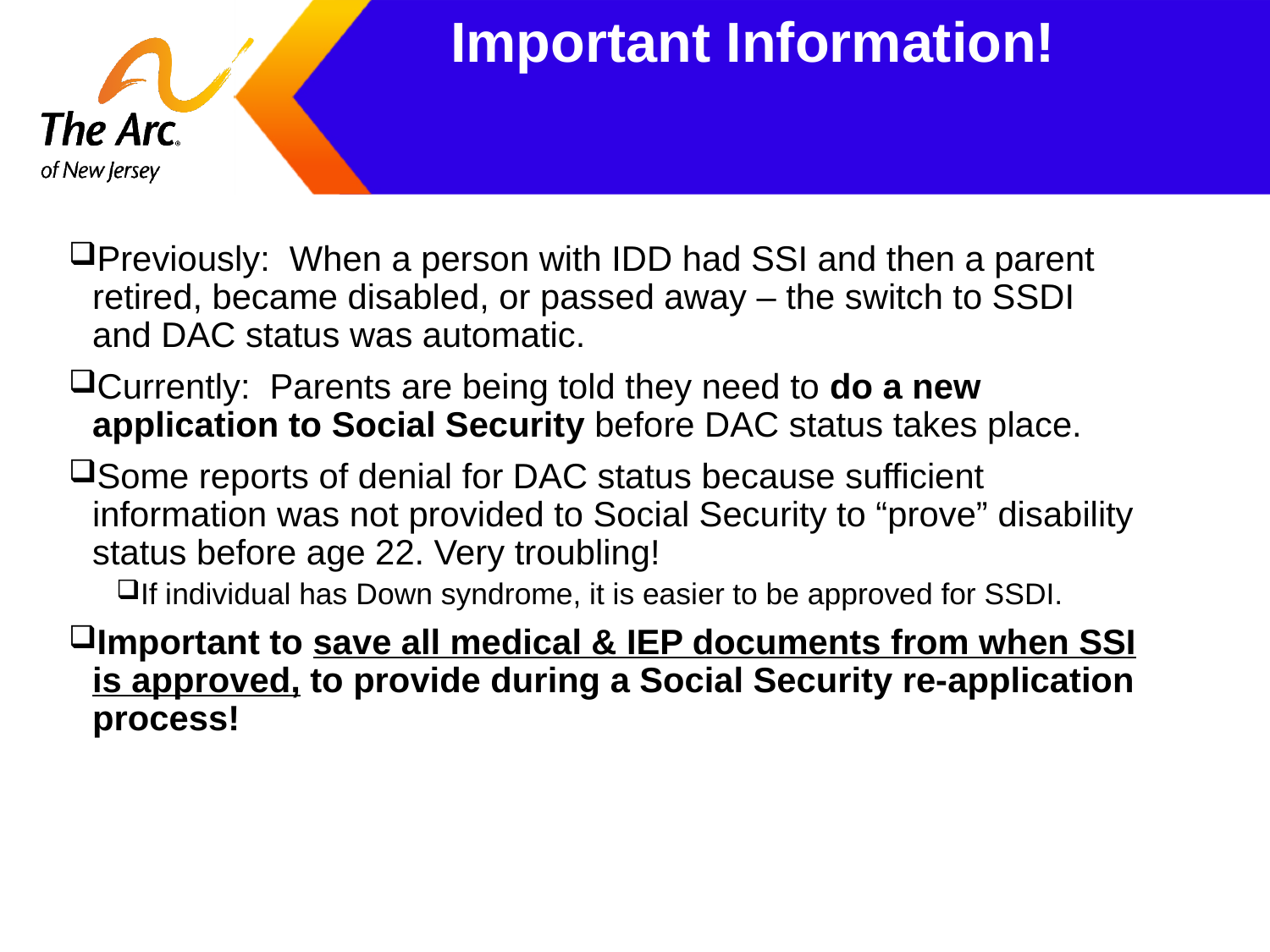

# Important Information!
Previously:  When a person with IDD had SSI and then a parent retired, became disabled, or passed away – the switch to SSDI and DAC status was automatic.
Currently:  Parents are being told they need to do a new application to Social Security before DAC status takes place.
Some reports of denial for DAC status because sufficient information was not provided to Social Security to “prove” disability status before age 22. Very troubling!
If individual has Down syndrome, it is easier to be approved for SSDI.
Important to save all medical & IEP documents from when SSI is approved, to provide during a Social Security re-application process!